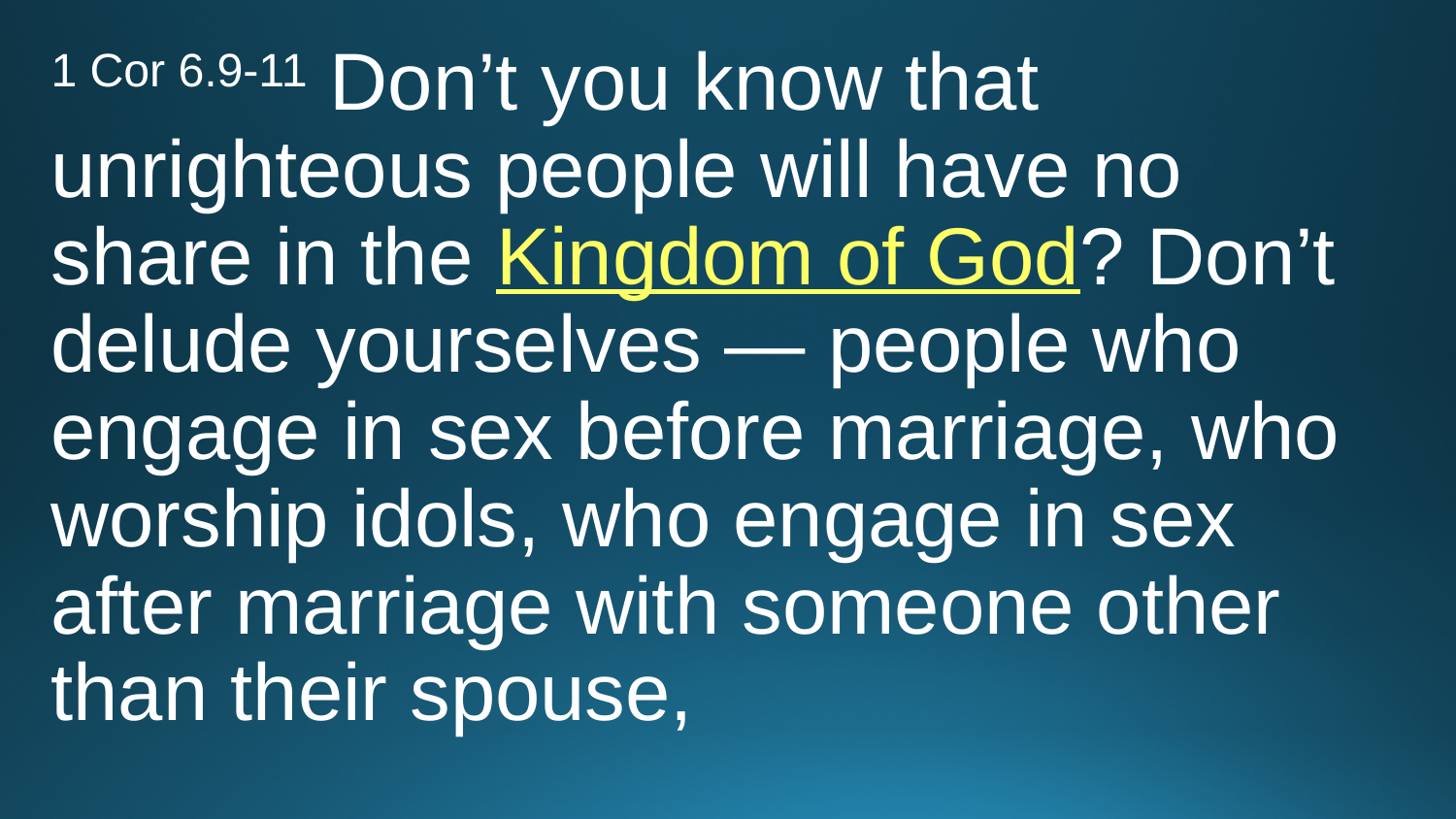

1 Cor 6.9-11 Don’t you know that unrighteous people will have no share in the Kingdom of God? Don’t delude yourselves — people who engage in sex before marriage, who worship idols, who engage in sex after marriage with someone other than their spouse,